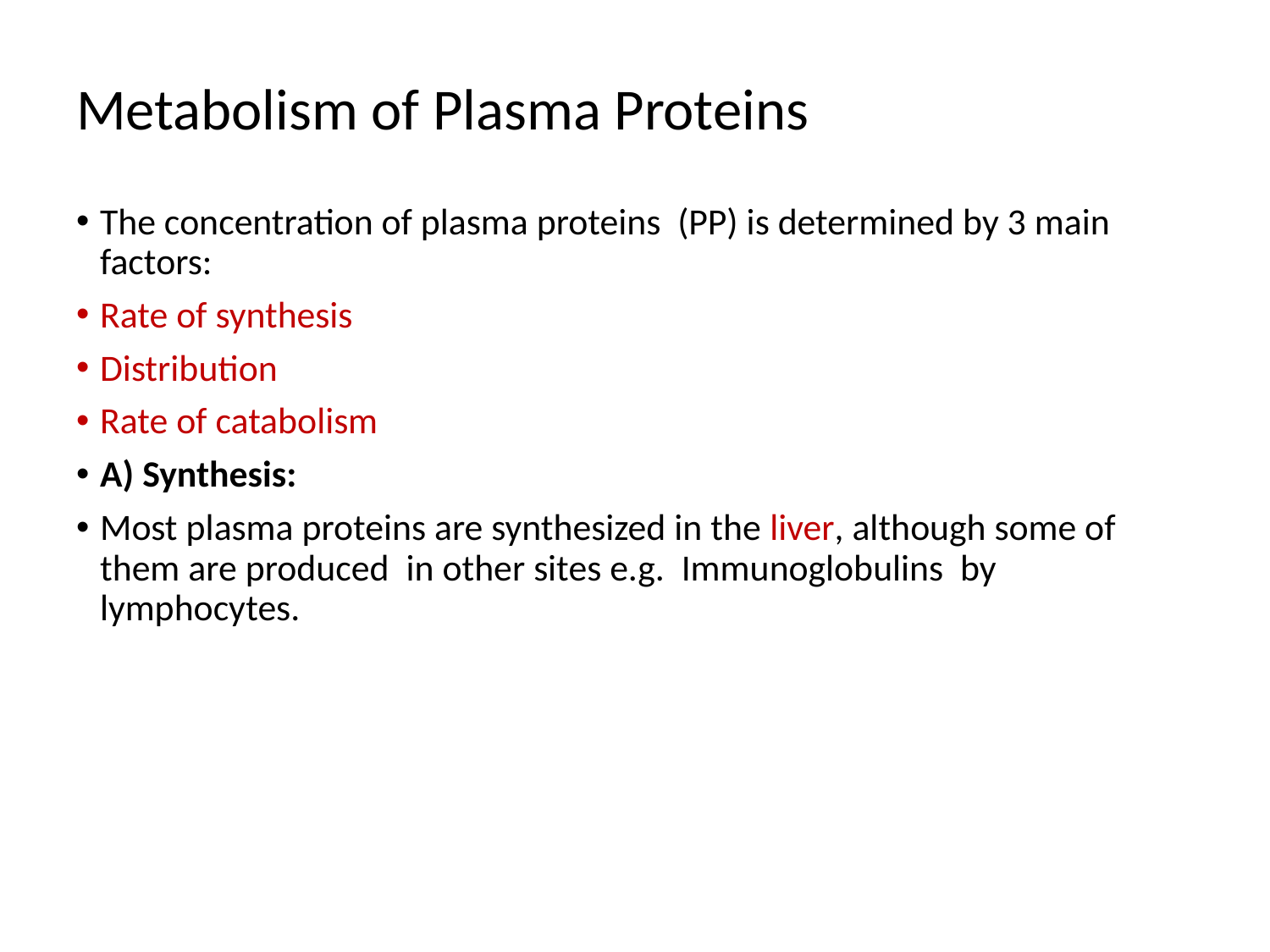

# Metabolism of Plasma Proteins
The concentration of plasma proteins  (PP) is determined by 3 main factors:
Rate of synthesis
Distribution
Rate of catabolism
A) Synthesis:
Most plasma proteins are synthesized in the liver, although some of them are produced  in other sites e.g.  Immunoglobulins  by lymphocytes.